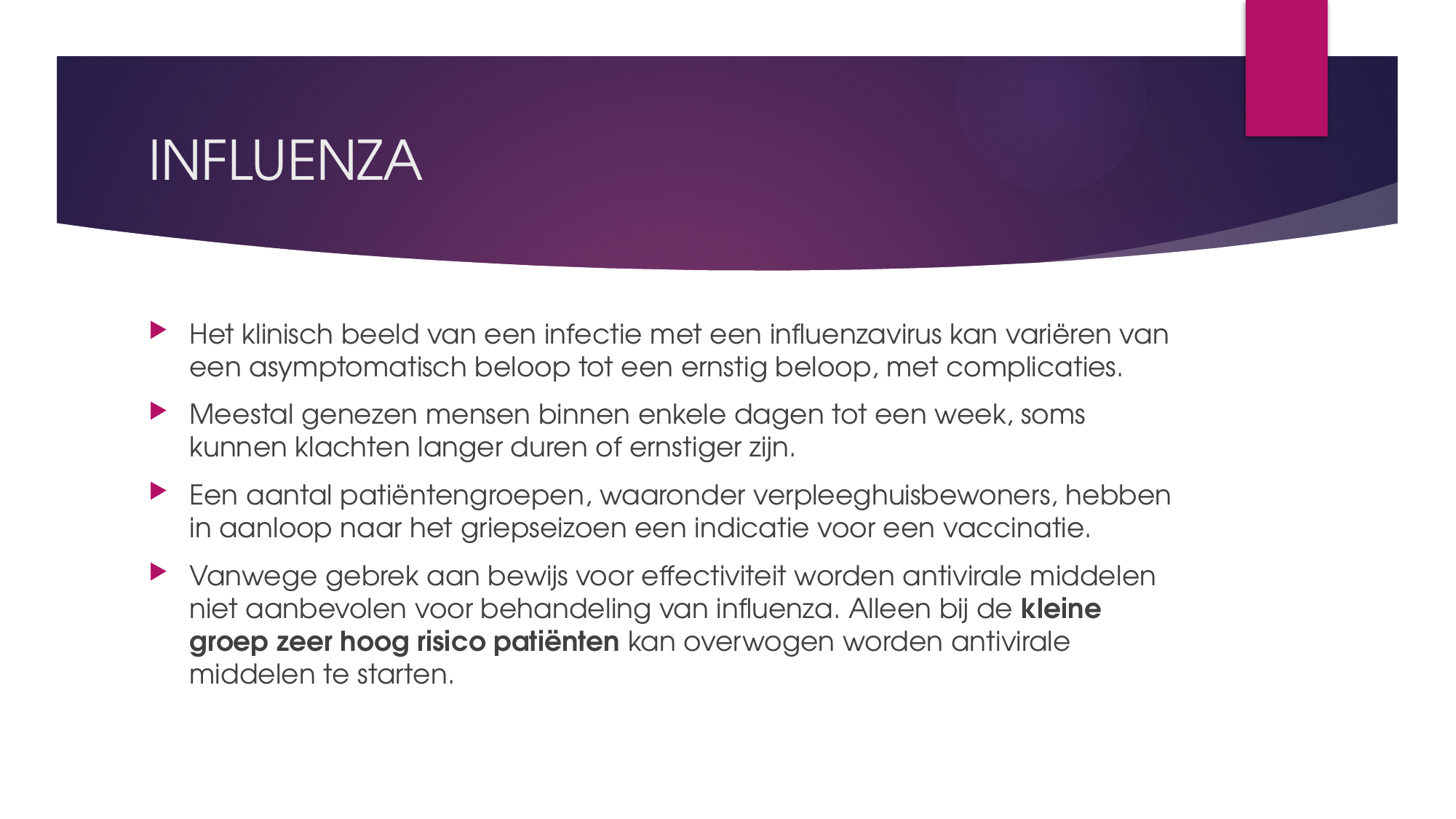

# INFLUENZA
Het klinisch beeld van een infectie met een influenzavirus kan variëren van een asymptomatisch beloop tot een ernstig beloop, met complicaties.
Meestal genezen mensen binnen enkele dagen tot een week, soms kunnen klachten langer duren of ernstiger zijn.
Een aantal patiëntengroepen, waaronder verpleeghuisbewoners, hebben in aanloop naar het griepseizoen een indicatie voor een vaccinatie.
Vanwege gebrek aan bewijs voor effectiviteit worden antivirale middelen niet aanbevolen voor behandeling van influenza. Alleen bij de kleine groep zeer hoog risico patiënten kan overwogen worden antivirale middelen te starten.